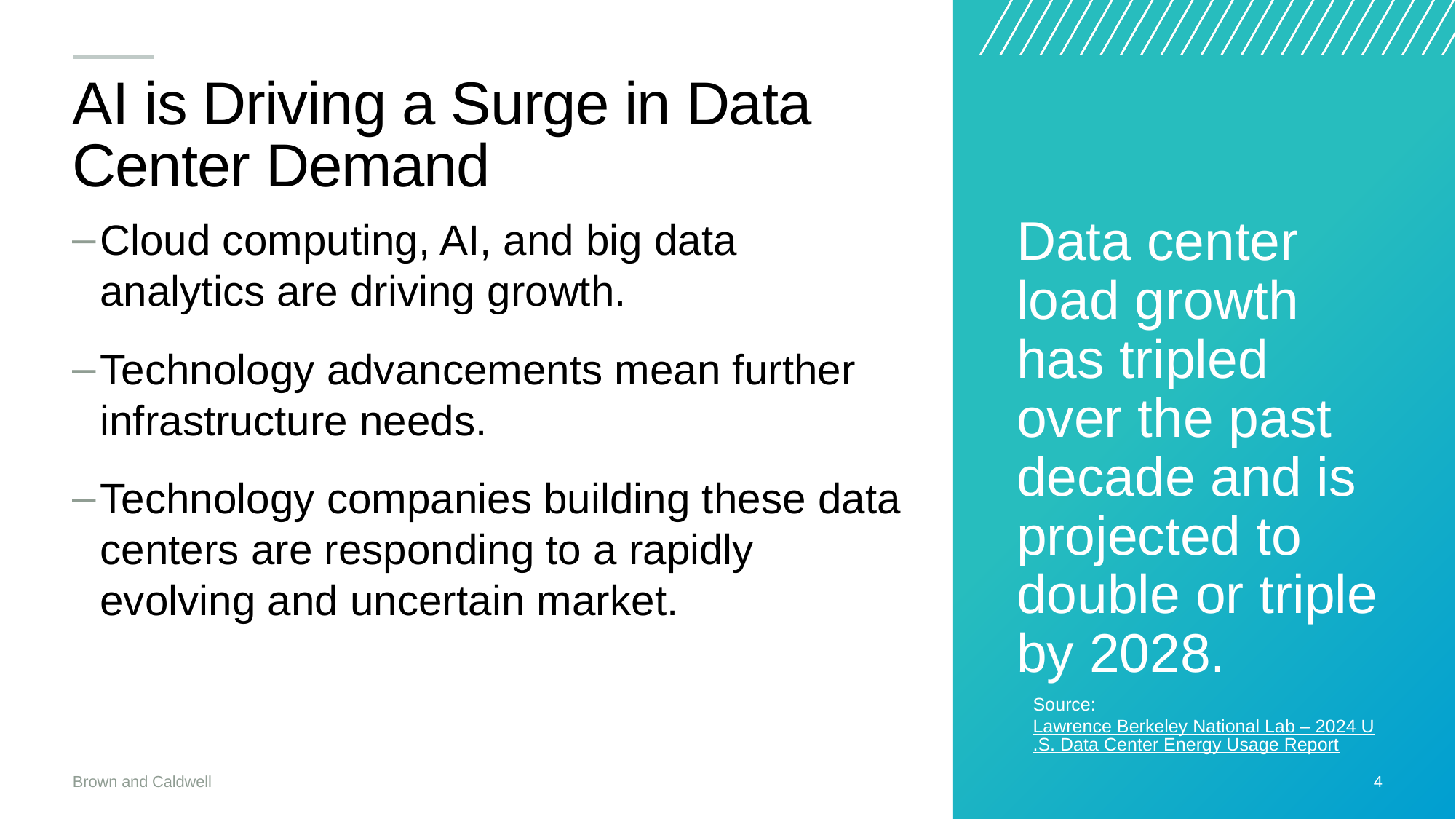

# AI is Driving a Surge in Data Center Demand
Cloud computing, AI, and big data analytics are driving growth.
Technology advancements mean further infrastructure needs.
Technology companies building these data centers are responding to a rapidly evolving and uncertain market.

Data center load growth has tripled over the past decade and is projected to double or triple by 2028.

Source: Lawrence Berkeley National Lab – 2024 U.S. Data Center Energy Usage Report
Brown and Caldwell
4